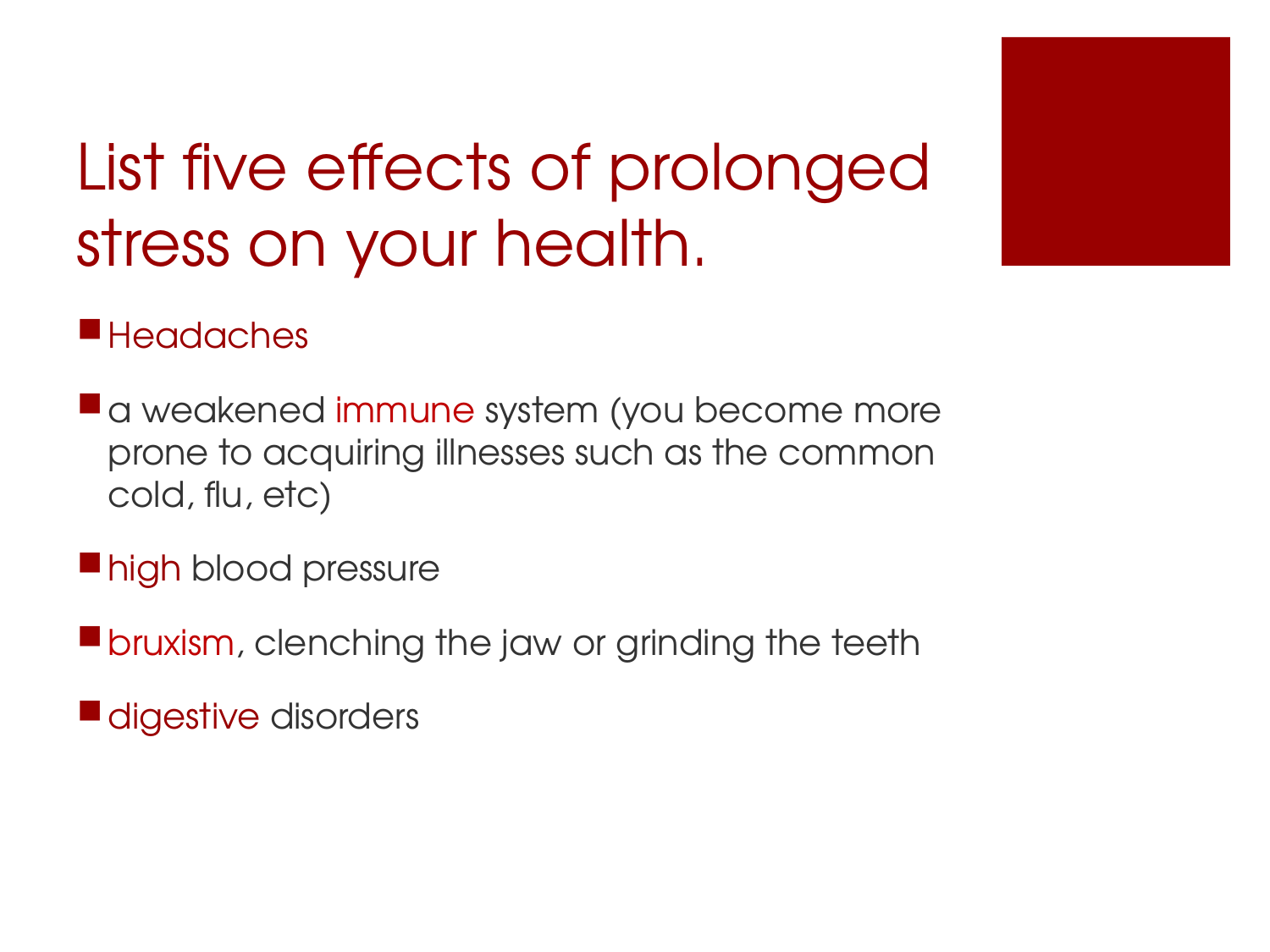

# List five effects of prolonged stress on your health.
Headaches
a weakened immune system (you become more prone to acquiring illnesses such as the common cold, flu, etc)
high blood pressure
bruxism, clenching the jaw or grinding the teeth
digestive disorders